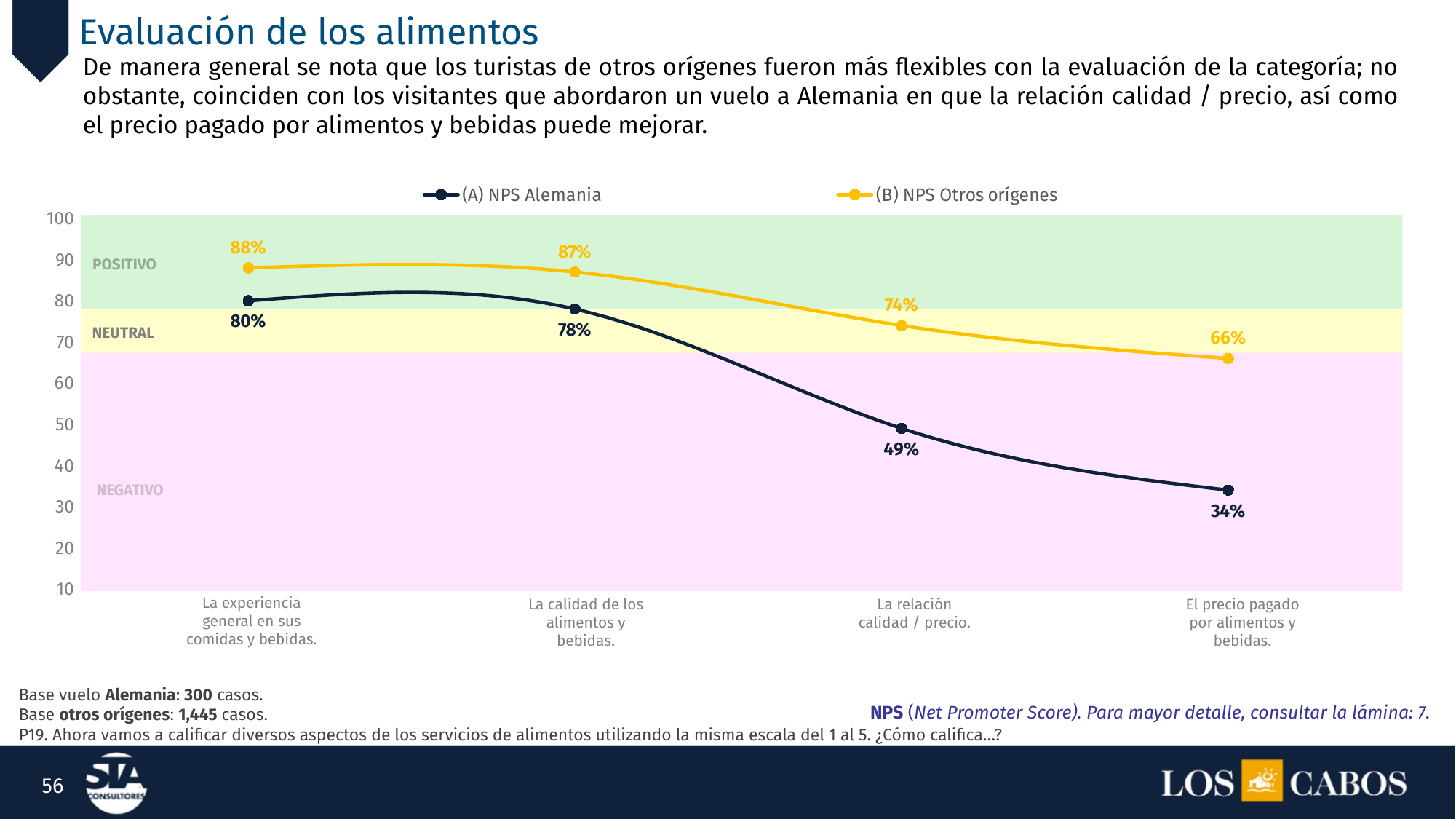

Evaluación de los alimentos
De manera general se nota que los turistas de otros orígenes fueron más flexibles con la evaluación de la categoría; no obstante, coinciden con los visitantes que abordaron un vuelo a Alemania en que la relación calidad / precio, así como el precio pagado por alimentos y bebidas puede mejorar.

### Chart

| Category | (A) NPS Alemania | (B) NPS Otros orígenes  |
|---|---|---|
|  | 80.0 | 88.0 |
|  | 78.0 | 87.0 |
|  | 49.0 | 74.0 |
|  | 34.0 | 66.0 |

POSITIVO
NEUTRAL
NEGATIVO
La experiencia general en sus comidas y bebidas.
La calidad de los alimentos y bebidas.
La relación calidad / precio.
El precio pagado por alimentos y bebidas.
Base vuelo Alemania: 300 casos.
Base otros orígenes: 1,445 casos.
P19. Ahora vamos a calificar diversos aspectos de los servicios de alimentos utilizando la misma escala del 1 al 5. ¿Cómo califica…?
NPS (Net Promoter Score). Para mayor detalle, consultar la lámina: 7.